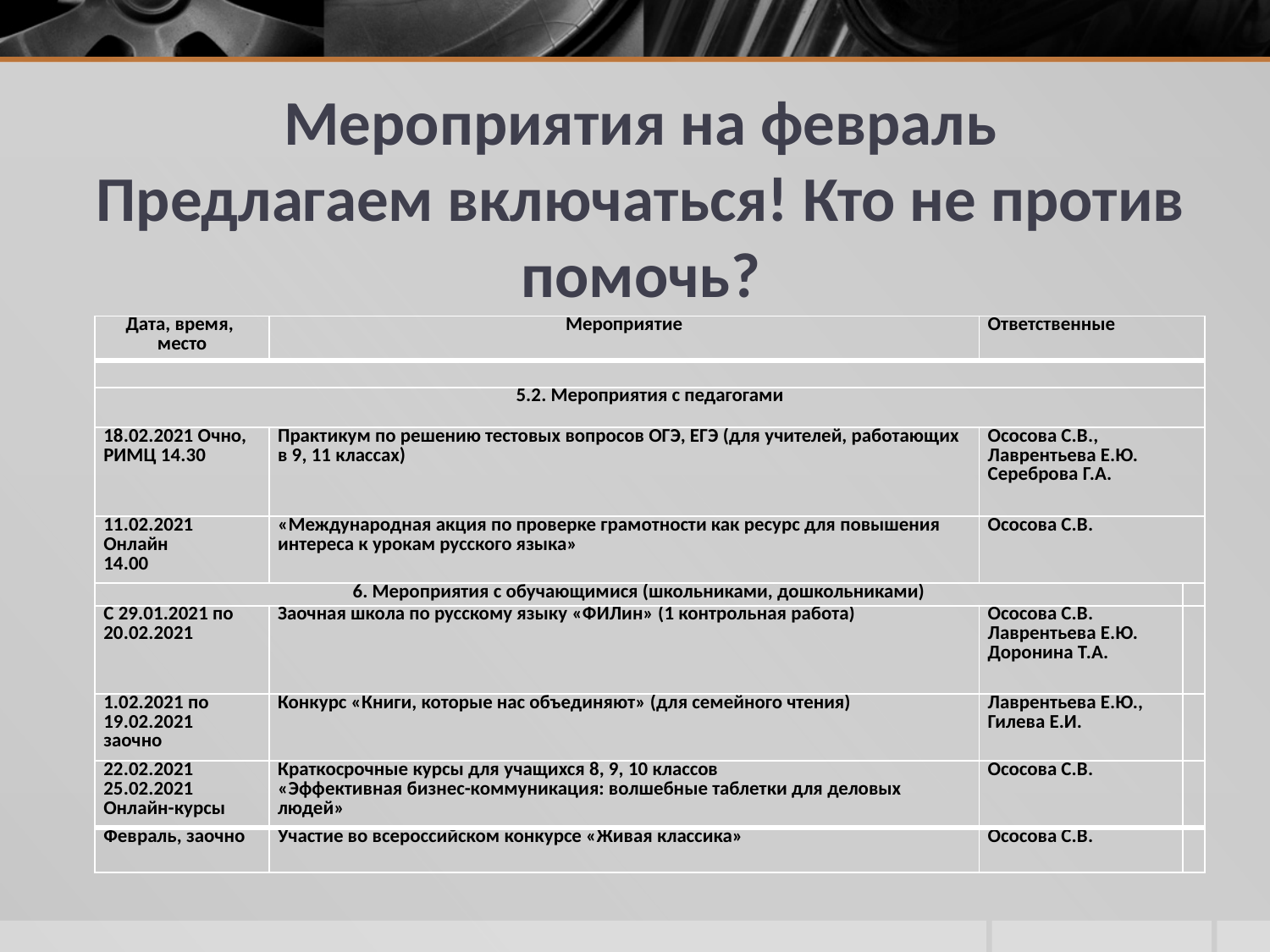

# Мероприятия на февраль Предлагаем включаться! Кто не против помочь?

| Дата, время, место | Мероприятие | Ответственные |  |
| --- | --- | --- | --- |
|  |  |  |  |
| 5.2. Мероприятия с педагогами |  |  |  |
| 18.02.2021 Очно, РИМЦ 14.30 | Практикум по решению тестовых вопросов ОГЭ, ЕГЭ (для учителей, работающих в 9, 11 классах) | Ососова С.В., Лаврентьева Е.Ю. Сереброва Г.А. |  |
| 11.02.2021 Онлайн 14.00 | «Международная акция по проверке грамотности как ресурс для повышения интереса к урокам русского языка» | Ососова С.В. |  |
| 6. Мероприятия с обучающимися (школьниками, дошкольниками) |  |  |  |
| С 29.01.2021 по 20.02.2021 | Заочная школа по русскому языку «ФИЛин» (1 контрольная работа) | Ососова С.В. Лаврентьева Е.Ю. Доронина Т.А. |  |
| 1.02.2021 по 19.02.2021 заочно | Конкурс «Книги, которые нас объединяют» (для семейного чтения) | Лаврентьева Е.Ю., Гилева Е.И. |  |
| 22.02.2021 25.02.2021 Онлайн-курсы | Краткосрочные курсы для учащихся 8, 9, 10 классов «Эффективная бизнес-коммуникация: волшебные таблетки для деловых людей» | Ососова С.В. |  |
| Февраль, заочно | Участие во всероссийском конкурсе «Живая классика» | Ососова С.В. |  |